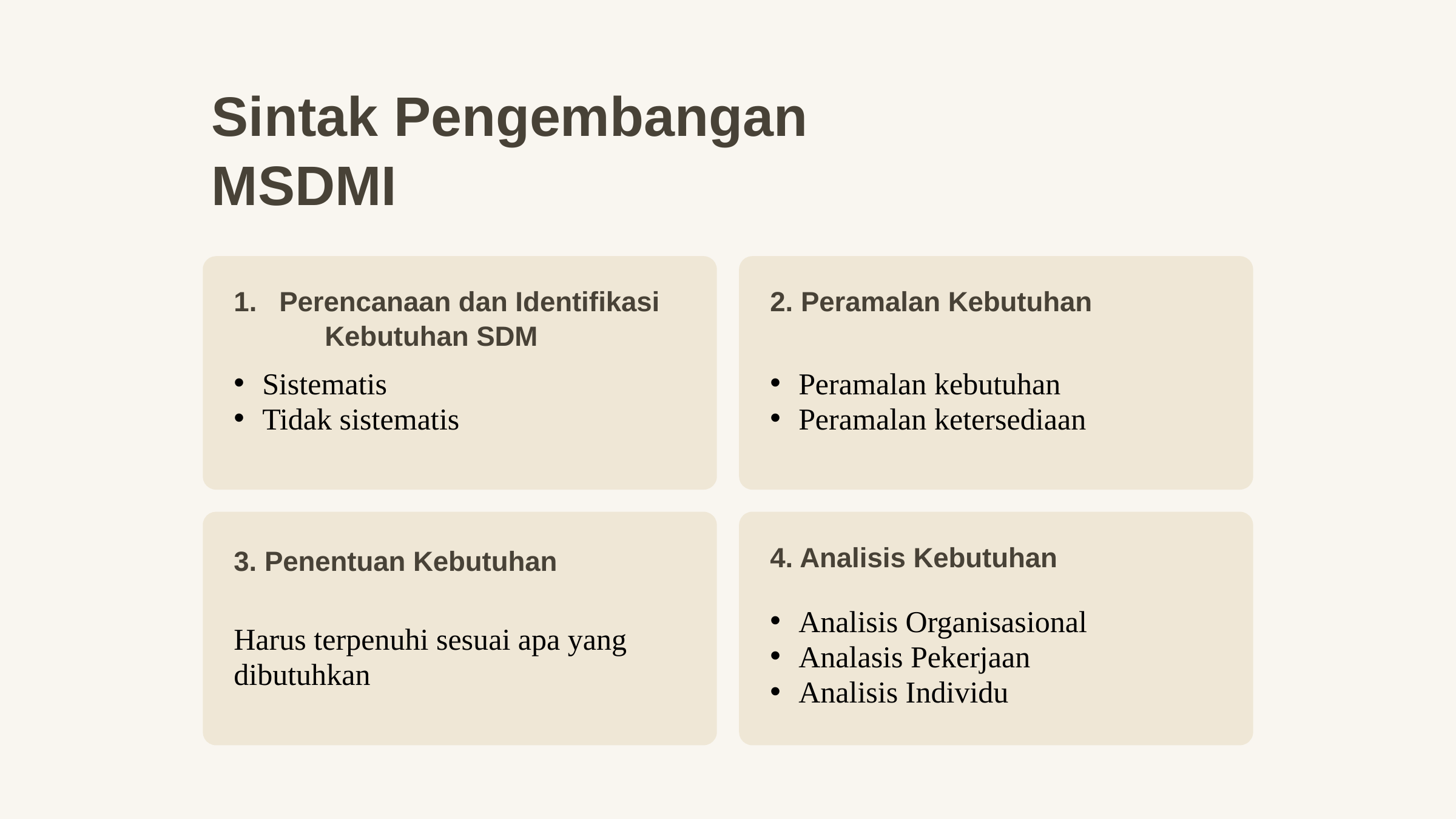

Sintak Pengembangan
MSDMI

Perencanaan dan Identifikasi
	Kebutuhan SDM
2. Peramalan Kebutuhan
Sistematis
Tidak sistematis
Peramalan kebutuhan
Peramalan ketersediaan

4. Analisis Kebutuhan
3. Penentuan Kebutuhan
Analisis Organisasional
Analasis Pekerjaan
Analisis Individu
Harus terpenuhi sesuai apa yang dibutuhkan